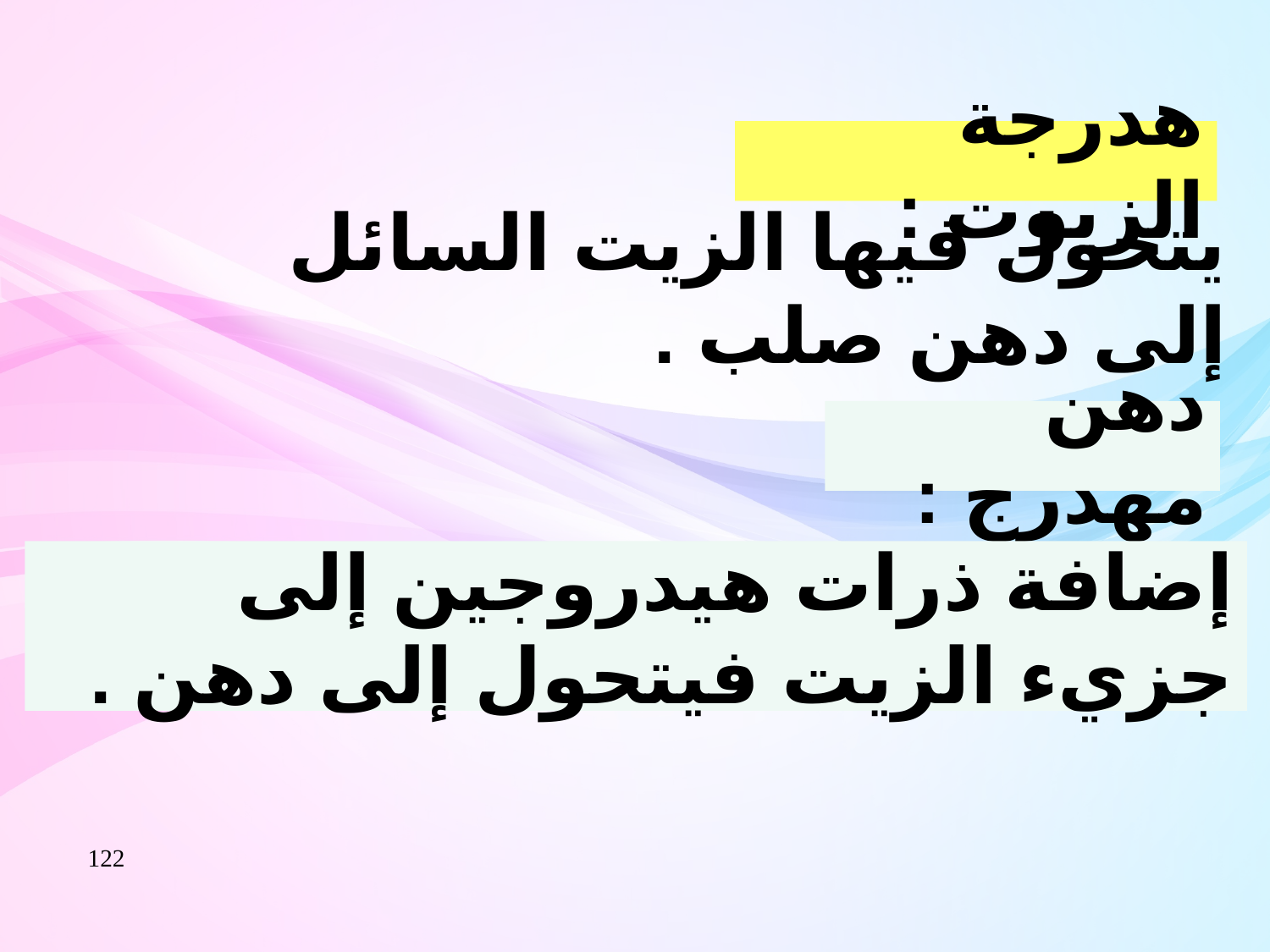

هدرجة الزيوت :
يتحول فيها الزيت السائل إلى دهن صلب .
دهن مهدرج :
إضافة ذرات هيدروجين إلى جزيء الزيت فيتحول إلى دهن .
122